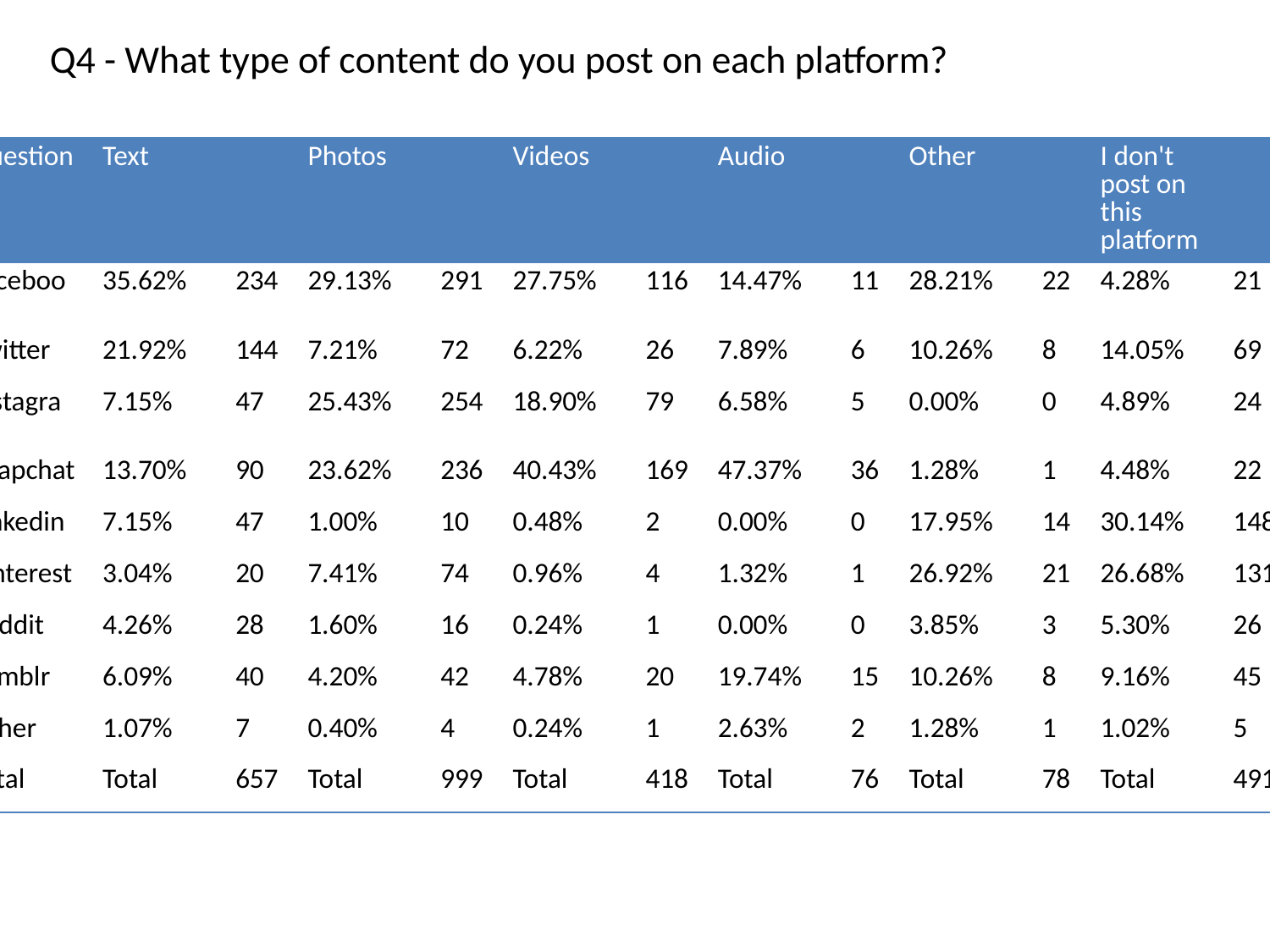

Q4 - What type of content do you post on each platform?
| # | Question | Text |  | Photos |  | Videos |  | Audio |  | Other |  | I don't post on this platform |  |
| --- | --- | --- | --- | --- | --- | --- | --- | --- | --- | --- | --- | --- | --- |
| 1 | Facebook | 35.62% | 234 | 29.13% | 291 | 27.75% | 116 | 14.47% | 11 | 28.21% | 22 | 4.28% | 21 |
| 2 | Twitter | 21.92% | 144 | 7.21% | 72 | 6.22% | 26 | 7.89% | 6 | 10.26% | 8 | 14.05% | 69 |
| 3 | Instagram | 7.15% | 47 | 25.43% | 254 | 18.90% | 79 | 6.58% | 5 | 0.00% | 0 | 4.89% | 24 |
| 4 | Snapchat | 13.70% | 90 | 23.62% | 236 | 40.43% | 169 | 47.37% | 36 | 1.28% | 1 | 4.48% | 22 |
| 5 | Linkedin | 7.15% | 47 | 1.00% | 10 | 0.48% | 2 | 0.00% | 0 | 17.95% | 14 | 30.14% | 148 |
| 6 | Pinterest | 3.04% | 20 | 7.41% | 74 | 0.96% | 4 | 1.32% | 1 | 26.92% | 21 | 26.68% | 131 |
| 7 | Reddit | 4.26% | 28 | 1.60% | 16 | 0.24% | 1 | 0.00% | 0 | 3.85% | 3 | 5.30% | 26 |
| 8 | Tumblr | 6.09% | 40 | 4.20% | 42 | 4.78% | 20 | 19.74% | 15 | 10.26% | 8 | 9.16% | 45 |
| 9 | Other | 1.07% | 7 | 0.40% | 4 | 0.24% | 1 | 2.63% | 2 | 1.28% | 1 | 1.02% | 5 |
|  | Total | Total | 657 | Total | 999 | Total | 418 | Total | 76 | Total | 78 | Total | 491 |